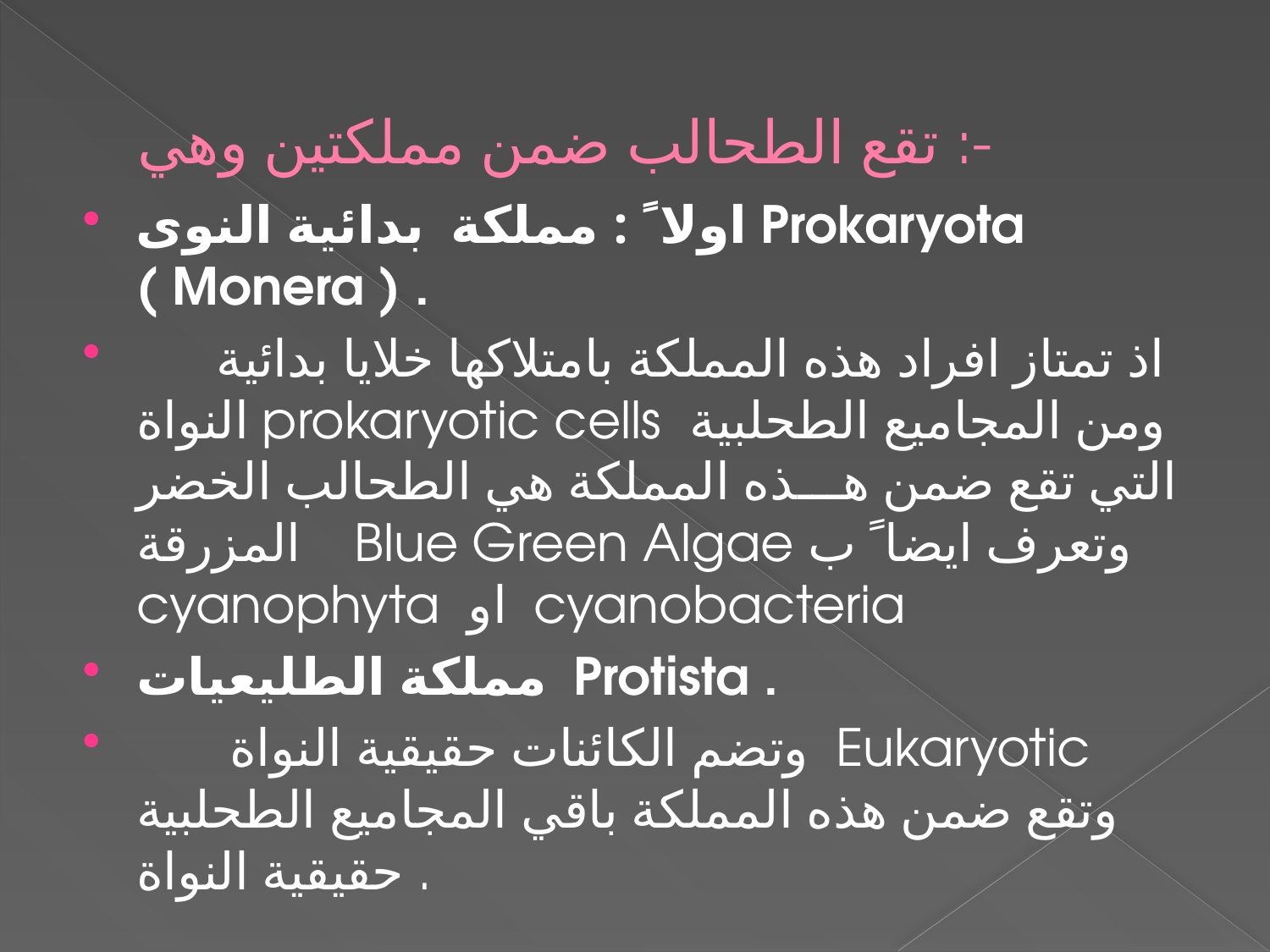

# تقع الطحالب ضمن مملكتين وهي :-
اولا ً : مملكة  بدائية النوى Prokaryota  ( Monera ) .
      اذ تمتاز افراد هذه المملكة بامتلاكها خلايا بدائية النواة prokaryotic cells  ومن المجاميع الطحلبية التي تقع ضمن هـــذه المملكة هي الطحالب الخضر المزرقة    Blue Green Algae وتعرف ايضا ً ب  cyanophyta  او  cyanobacteria
مملكة الطليعيات  Protista .
       وتضم الكائنات حقيقية النواة  Eukaryotic   وتقع ضمن هذه المملكة باقي المجاميع الطحلبية حقيقية النواة .